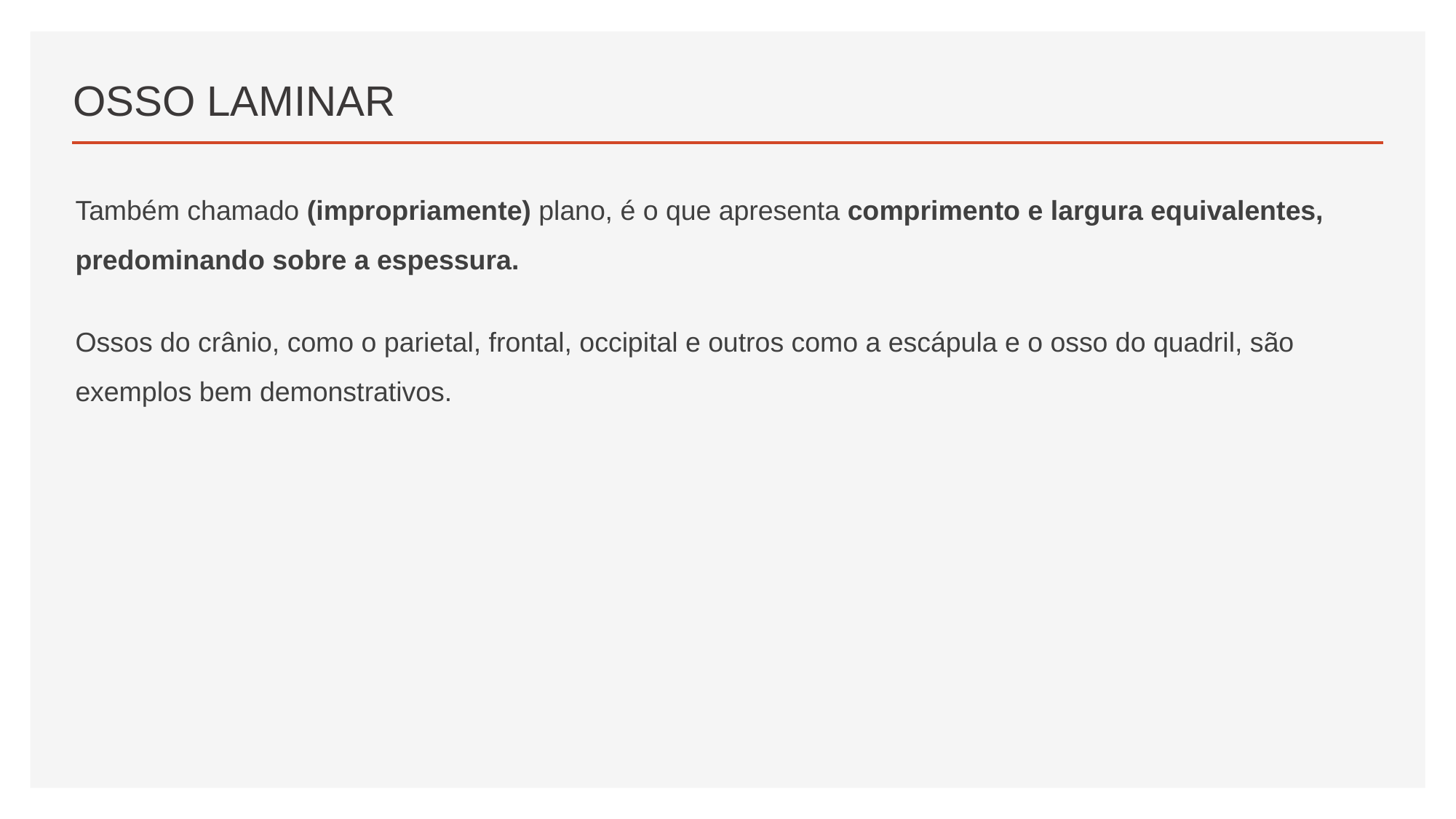

# OSSO LAMINAR
Também chamado (impropria­mente) plano, é o que apresenta comprimen­to e largura equivalentes, predominando sobre a espessura.
Ossos do crânio, como o parie­tal, frontal, occipital e outros como a escápu­la e o osso do quadril, são exemplos bem demonstrativos.